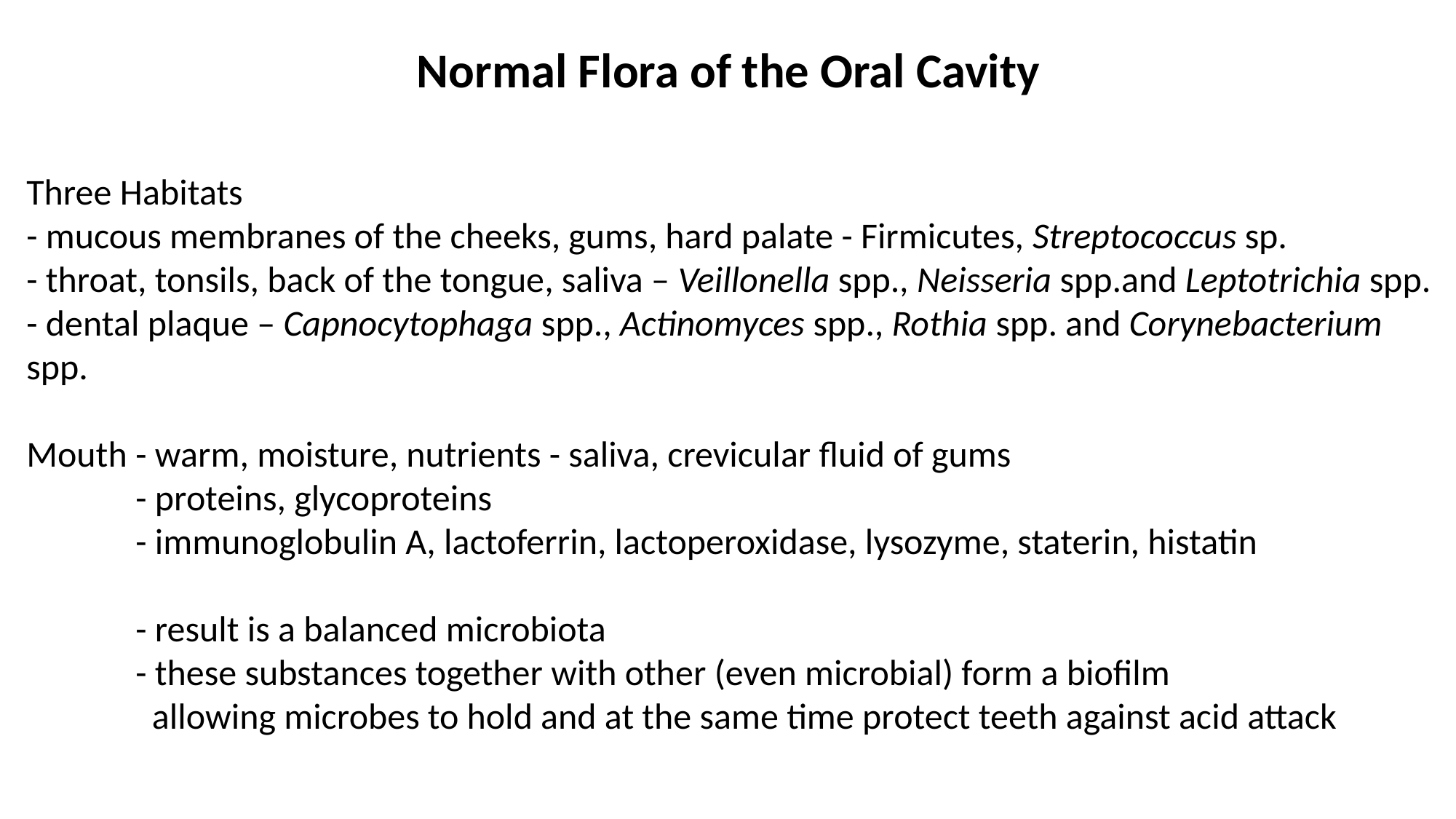

Normal Flora of the Oral Cavity
Three Habitats
- mucous membranes of the cheeks, gums, hard palate - Firmicutes, Streptococcus sp.
- throat, tonsils, back of the tongue, saliva – Veillonella spp., Neisseria spp.and Leptotrichia spp.
- dental plaque – Capnocytophaga spp., Actinomyces spp., Rothia spp. and Corynebacterium  spp.
Mouth 	- warm, moisture, nutrients - saliva, crevicular fluid of gums
	- proteins, glycoproteins
	- immunoglobulin A, lactoferrin, lactoperoxidase, lysozyme, staterin, histatin
	- result is a balanced microbiota
	- these substances together with other (even microbial) form a biofilm
	  allowing microbes to hold and at the same time protect teeth against acid attack